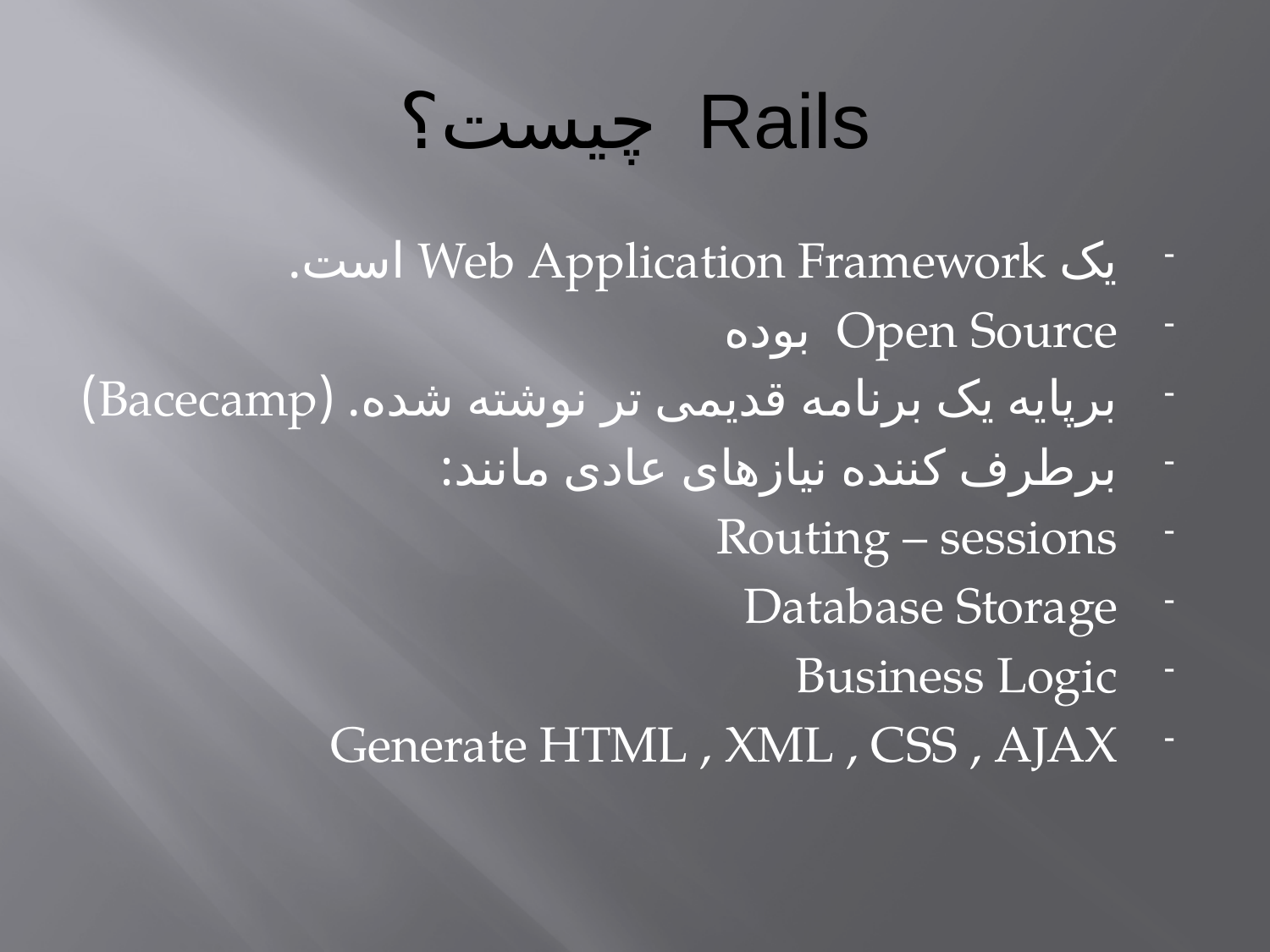

# Rails  چیست؟
یک Web Application Framework است.
Open Source  بوده
برپایه یک برنامه قدیمی تر نوشته شده. (Bacecamp)
برطرف کننده نیازهای عادی مانند:
Routing – sessions
Database Storage
Business Logic
Generate HTML , XML , CSS , AJAX